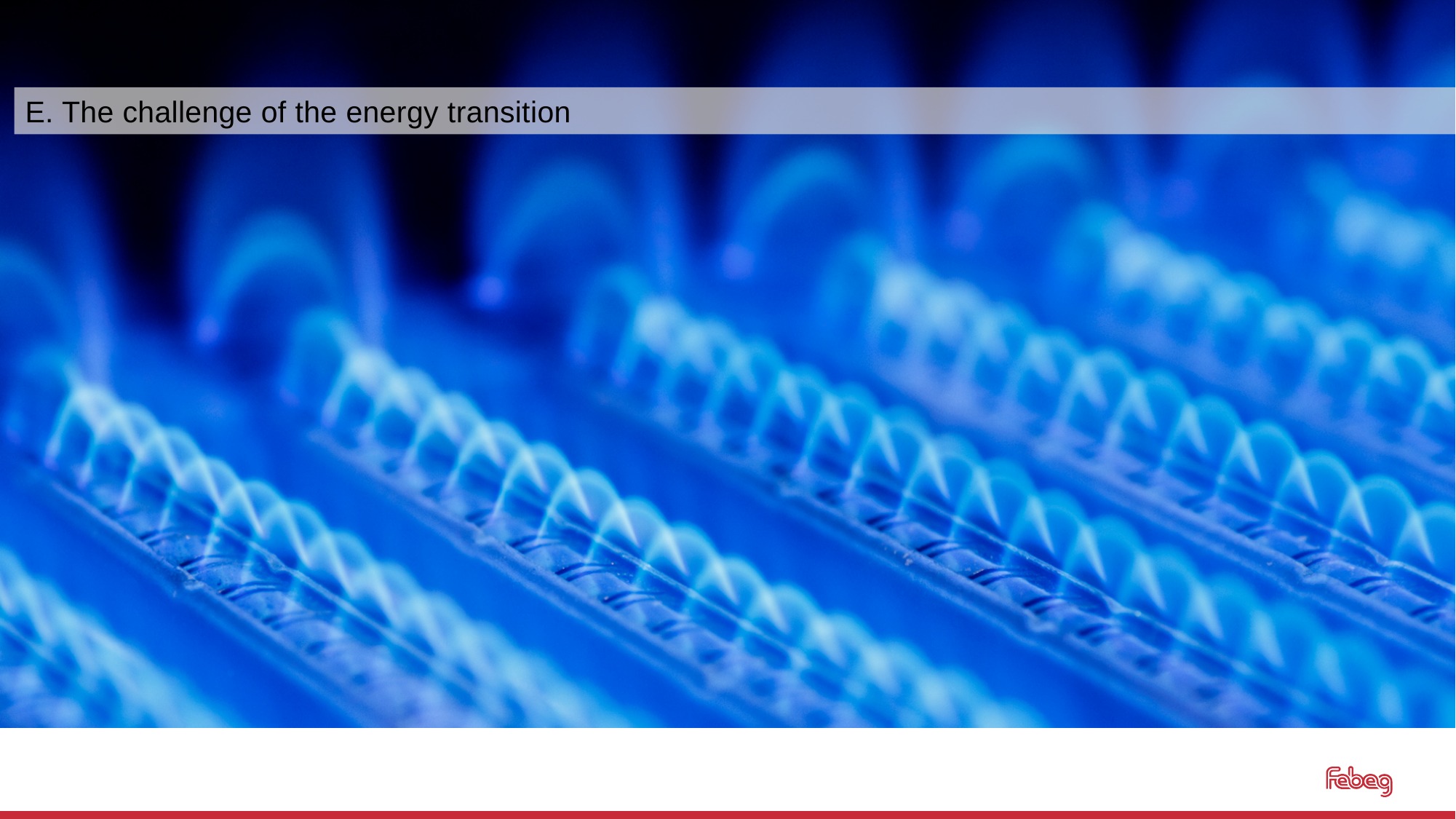

# E. The challenge of the energy transition